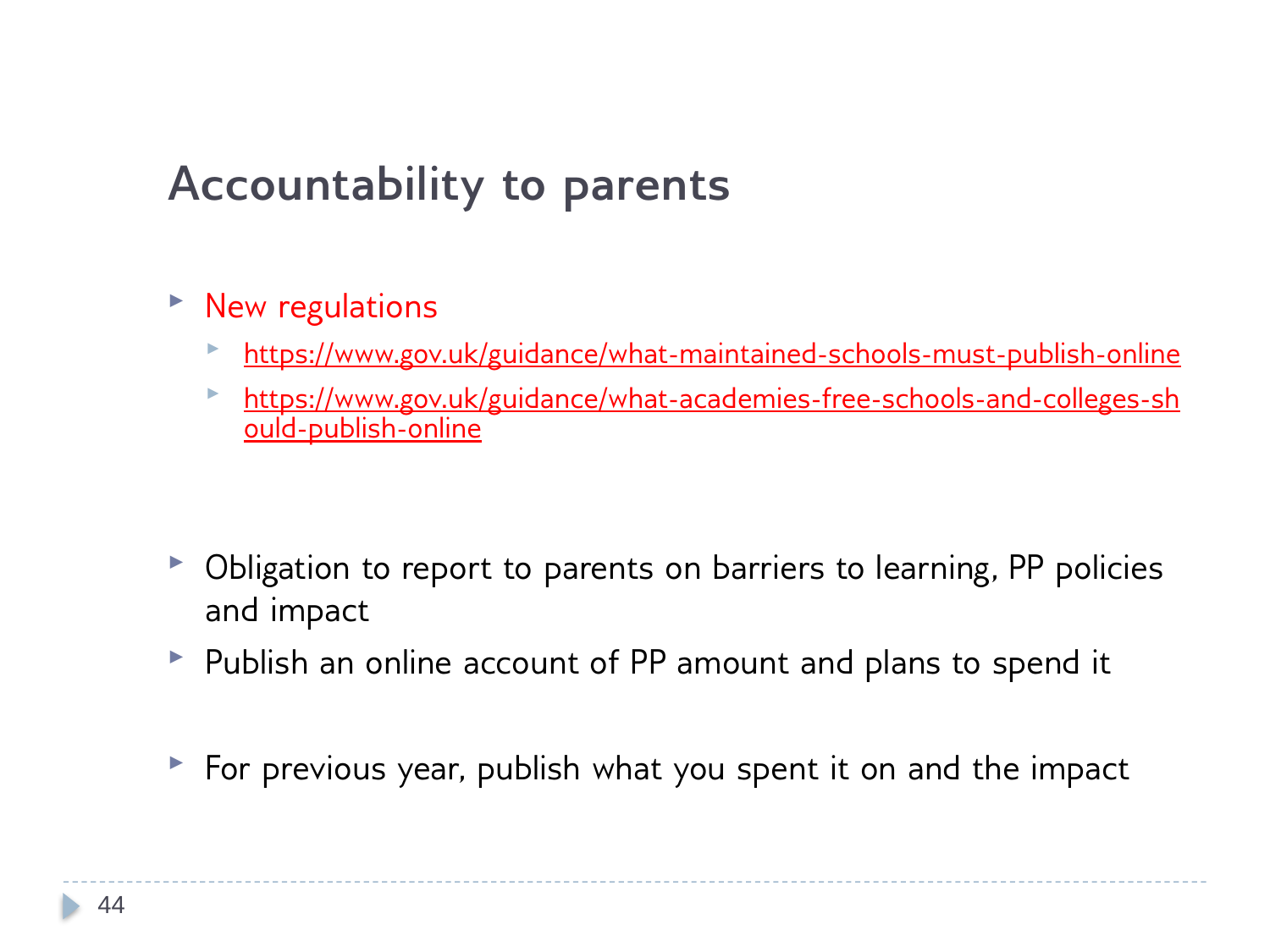

Accountability to parents
New regulations
https://www.gov.uk/guidance/what-maintained-schools-must-publish-online
https://www.gov.uk/guidance/what-academies-free-schools-and-colleges-should-publish-online

Obligation to report to parents on barriers to learning, PP policies and impact
Publish an online account of PP amount and plans to spend it

For previous year, publish what you spent it on and the impact

44